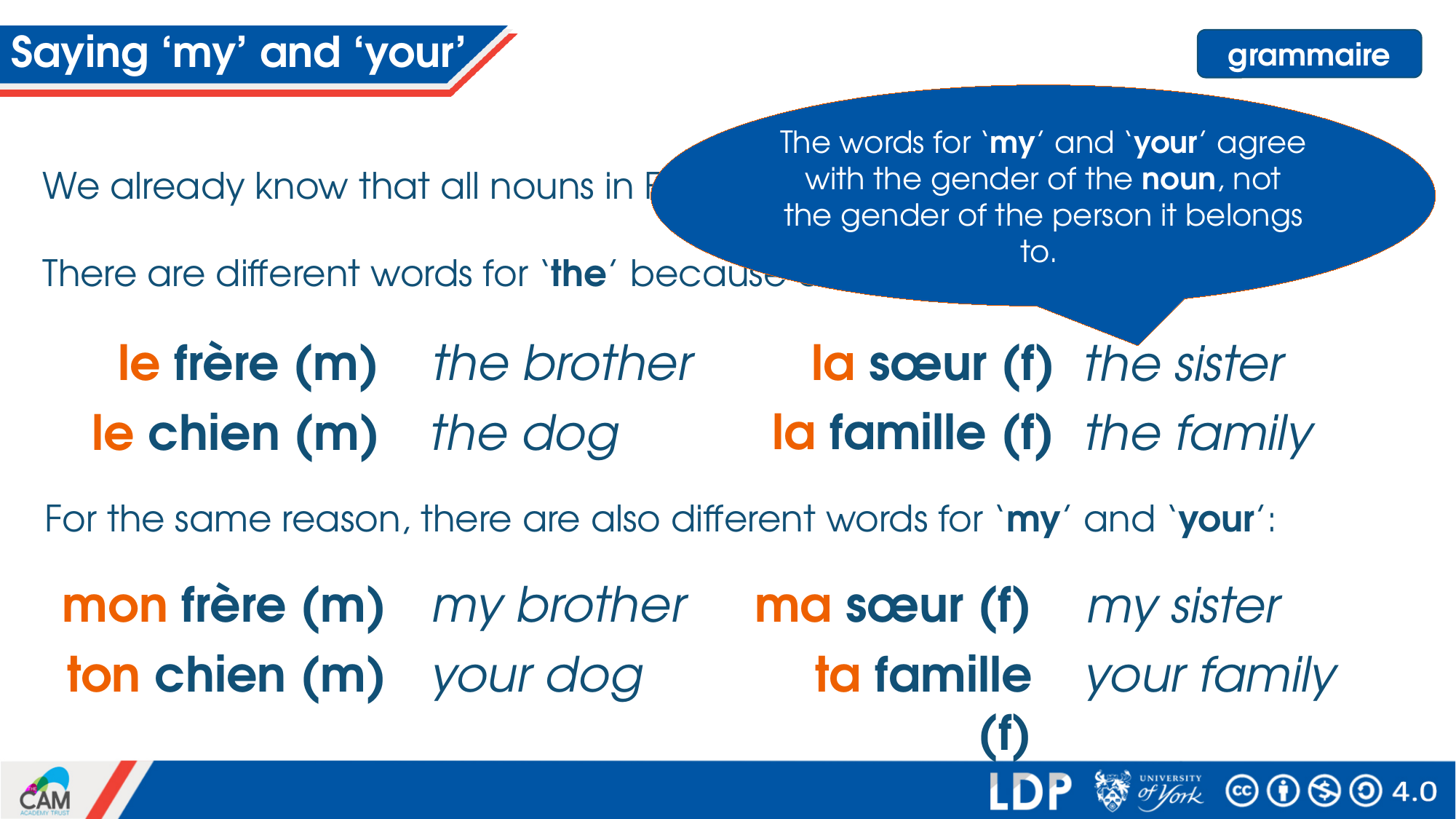

# Saying ‘my’ and ‘your’
grammaire
The words for ‘my’ and ‘your’ agree with the gender of the noun, not the gender of the person it belongs to.
We already know that all nouns in French are either masculine or feminine.

There are different words for ‘the’ because of this:
la sœur (f)
le frère (m)
the brother
the sister
la famille (f)
the dog
the family
le chien (m)
For the same reason, there are also different words for ‘my’ and ‘your’:
mon frère (m)
my brother
ma sœur (f)
my sister
ton chien (m)
your family
your dog
ta famille (f)